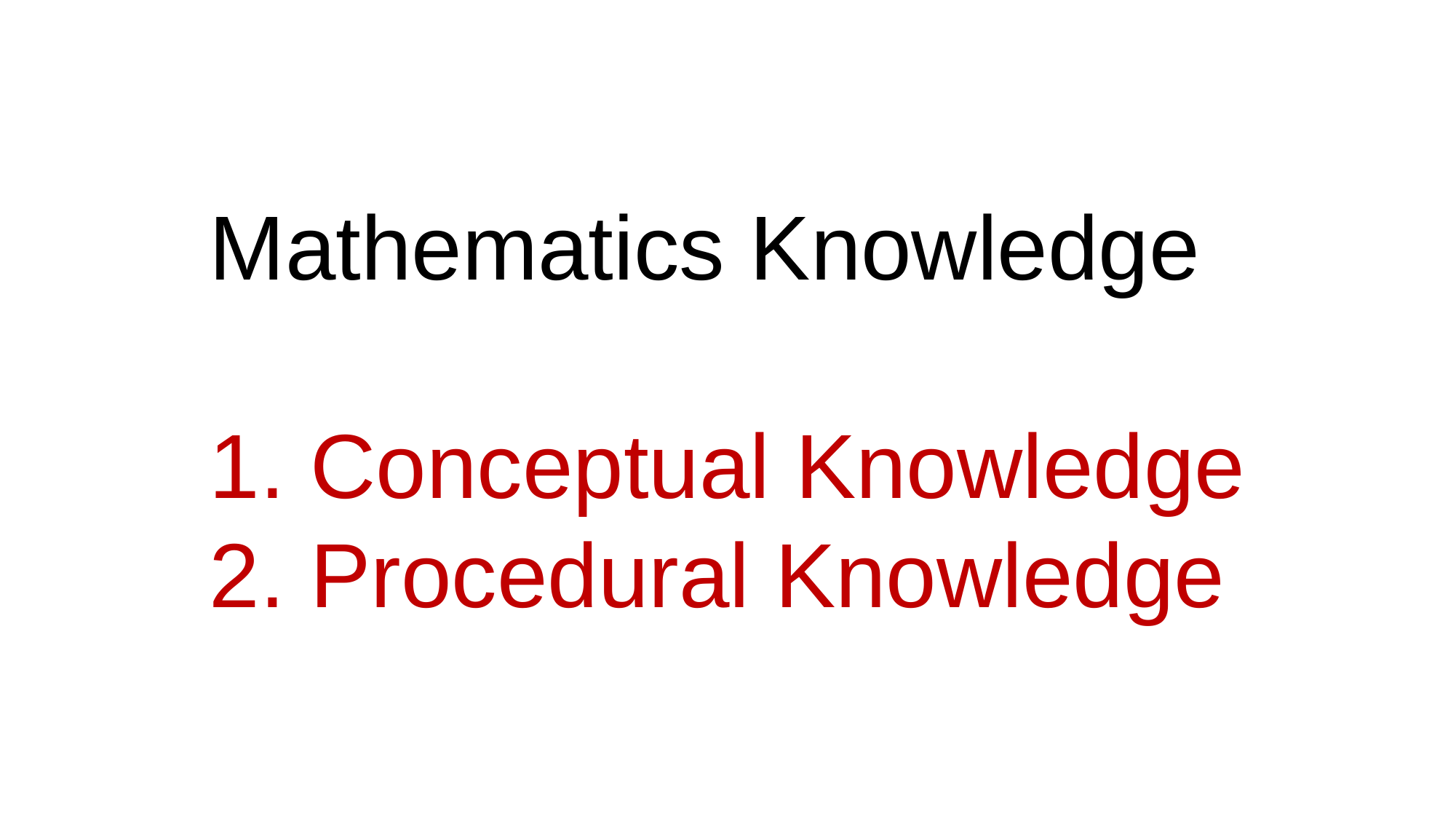

Mathematics Knowledge

1. Conceptual Knowledge
2. Procedural Knowledge